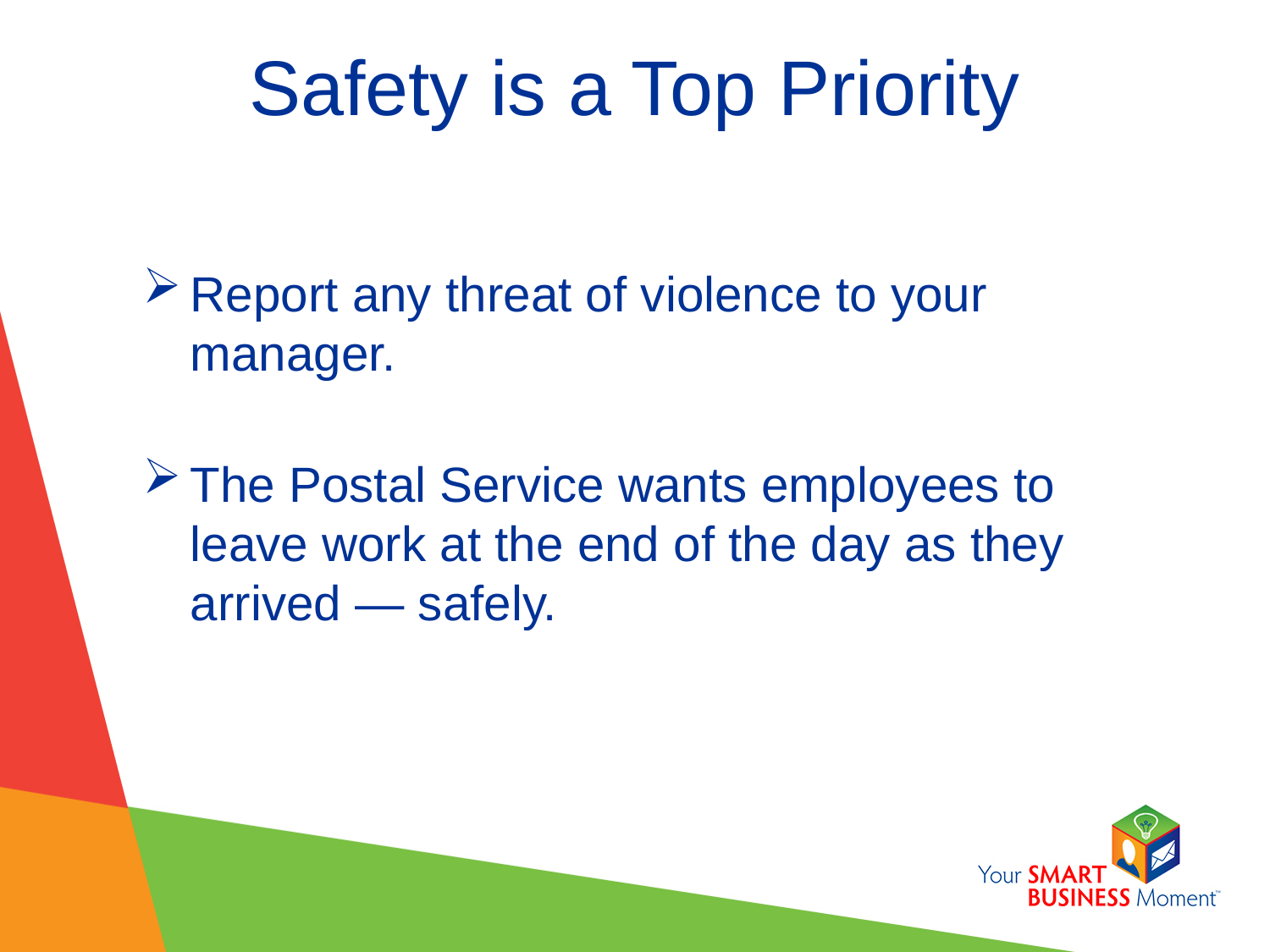

# Safety is a Top Priority

Report any threat of violence to your manager.

The Postal Service wants employees to leave work at the end of the day as they arrived — safely.